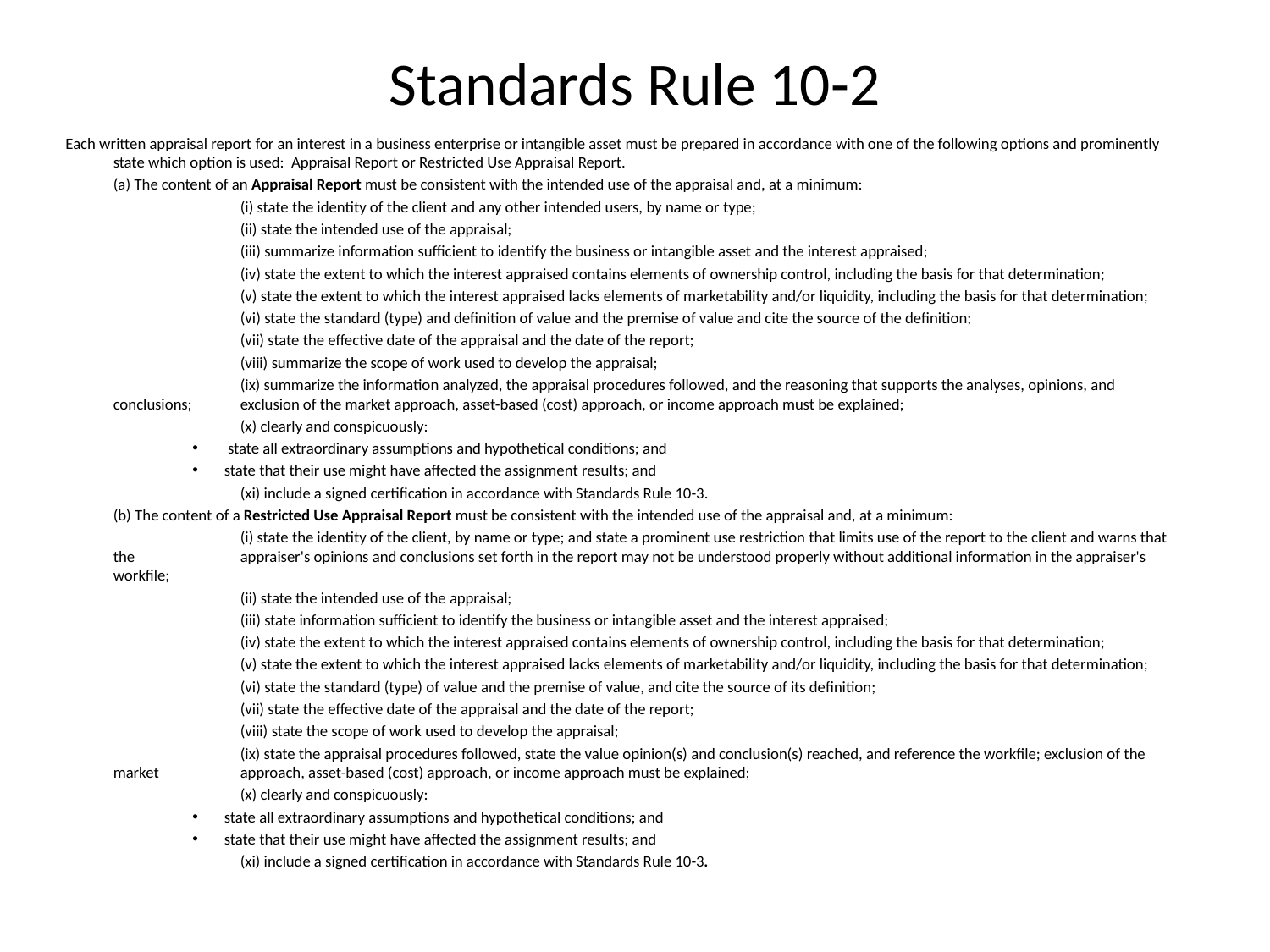

# Standards Rule 10-2
Each written appraisal report for an interest in a business enterprise or intangible asset must be prepared in accordance with one of the following options and prominently state which option is used:  Appraisal Report or Restricted Use Appraisal Report.
	(a) The content of an Appraisal Report must be consistent with the intended use of the appraisal and, at a minimum:
		(i) state the identity of the client and any other intended users, by name or type;
		(ii) state the intended use of the appraisal;
		(iii) summarize information sufficient to identify the business or intangible asset and the interest appraised;
		(iv) state the extent to which the interest appraised contains elements of ownership control, including the basis for that determination;
		(v) state the extent to which the interest appraised lacks elements of marketability and/or liquidity, including the basis for that determination;
		(vi) state the standard (type) and definition of value and the premise of value and cite the source of the definition;
		(vii) state the effective date of the appraisal and the date of the report;
		(viii) summarize the scope of work used to develop the appraisal;
		(ix) summarize the information analyzed, the appraisal procedures followed, and the reasoning that supports the analyses, opinions, and conclusions; 	exclusion of the market approach, asset-based (cost) approach, or income approach must be explained;
		(x) clearly and conspicuously:
 state all extraordinary assumptions and hypothetical conditions; and
state that their use might have affected the assignment results; and
		(xi) include a signed certification in accordance with Standards Rule 10-3.
	(b) The content of a Restricted Use Appraisal Report must be consistent with the intended use of the appraisal and, at a minimum:
		(i) state the identity of the client, by name or type; and state a prominent use restriction that limits use of the report to the client and warns that the 	appraiser's opinions and conclusions set forth in the report may not be understood properly without additional information in the appraiser's workfile;
		(ii) state the intended use of the appraisal;
		(iii) state information sufficient to identify the business or intangible asset and the interest appraised;
		(iv) state the extent to which the interest appraised contains elements of ownership control, including the basis for that determination;
		(v) state the extent to which the interest appraised lacks elements of marketability and/or liquidity, including the basis for that determination;
		(vi) state the standard (type) of value and the premise of value, and cite the source of its definition;
		(vii) state the effective date of the appraisal and the date of the report;
		(viii) state the scope of work used to develop the appraisal;
		(ix) state the appraisal procedures followed, state the value opinion(s) and conclusion(s) reached, and reference the workfile; exclusion of the market 	approach, asset-based (cost) approach, or income approach must be explained;
		(x) clearly and conspicuously:
state all extraordinary assumptions and hypothetical conditions; and
state that their use might have affected the assignment results; and
		(xi) include a signed certification in accordance with Standards Rule 10-3.